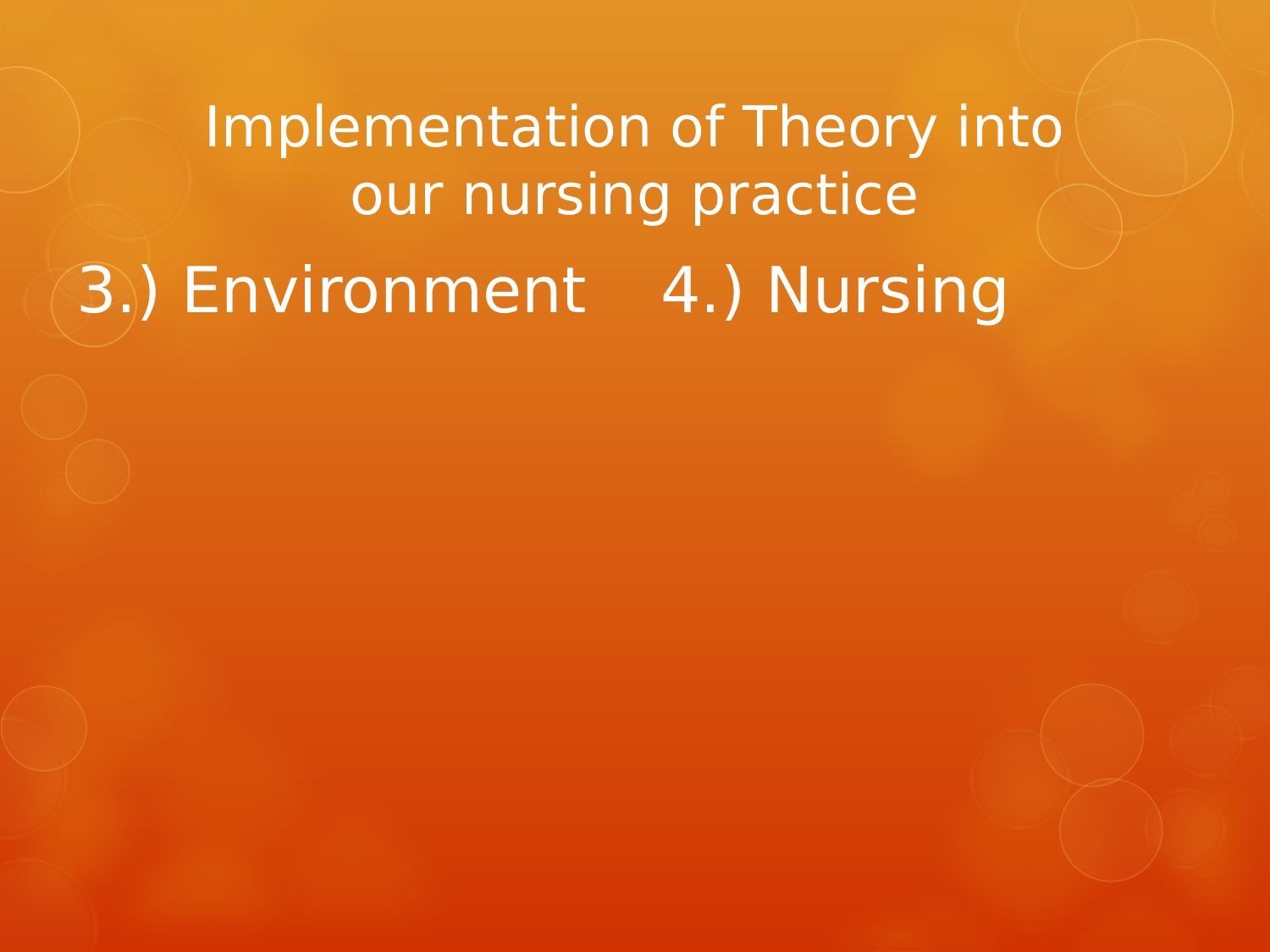

# Implementation of Theory into our nursing practice
3.) Environment
4.) Nursing